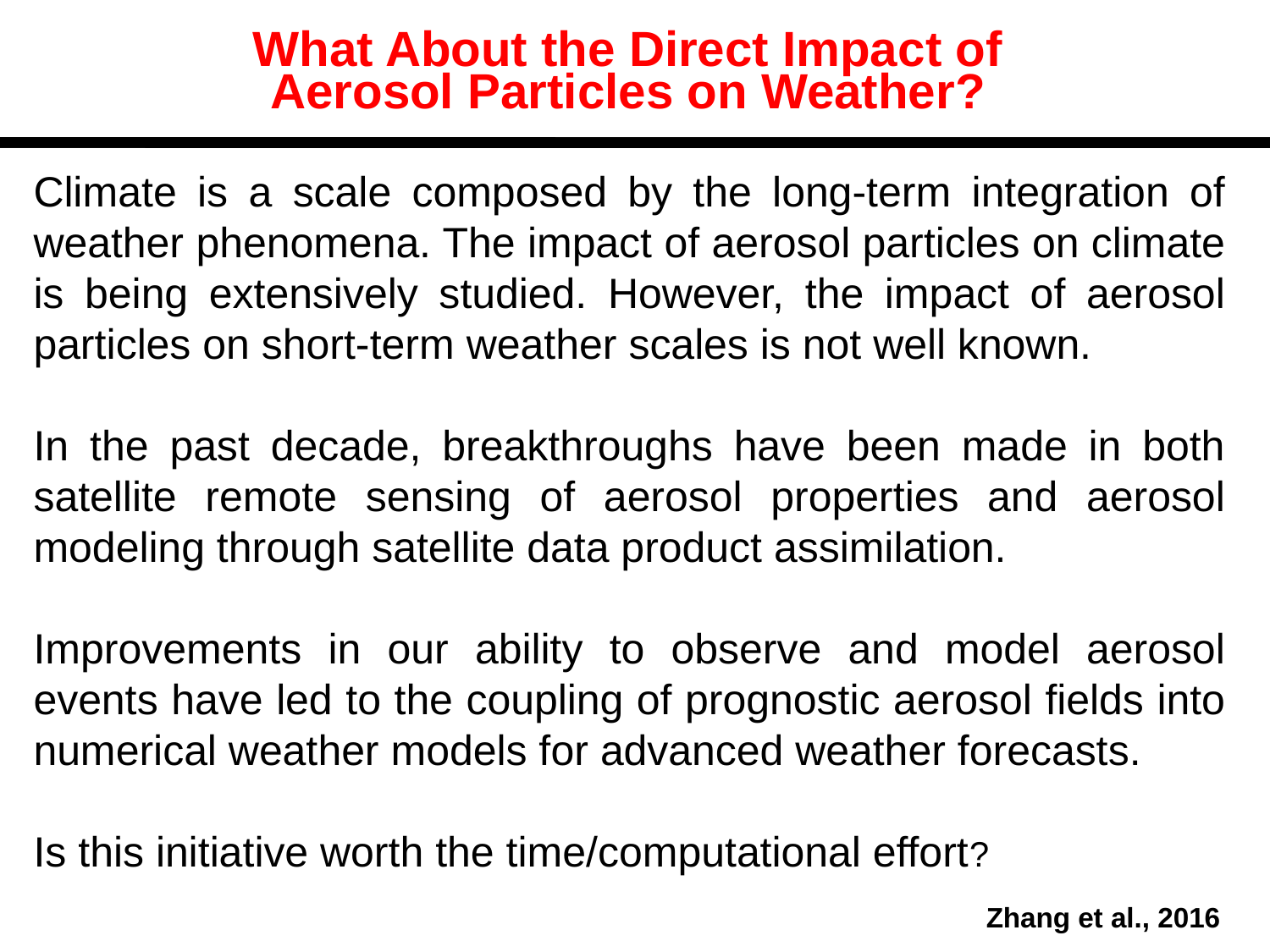

What About the Direct Impact of
Aerosol Particles on Weather?

Climate is a scale composed by the long-term integration of weather phenomena. The impact of aerosol particles on climate is being extensively studied. However, the impact of aerosol particles on short-term weather scales is not well known.

In the past decade, breakthroughs have been made in both satellite remote sensing of aerosol properties and aerosol modeling through satellite data product assimilation.

Improvements in our ability to observe and model aerosol events have led to the coupling of prognostic aerosol fields into numerical weather models for advanced weather forecasts.

Is this initiative worth the time/computational effort?

Zhang et al., 2016